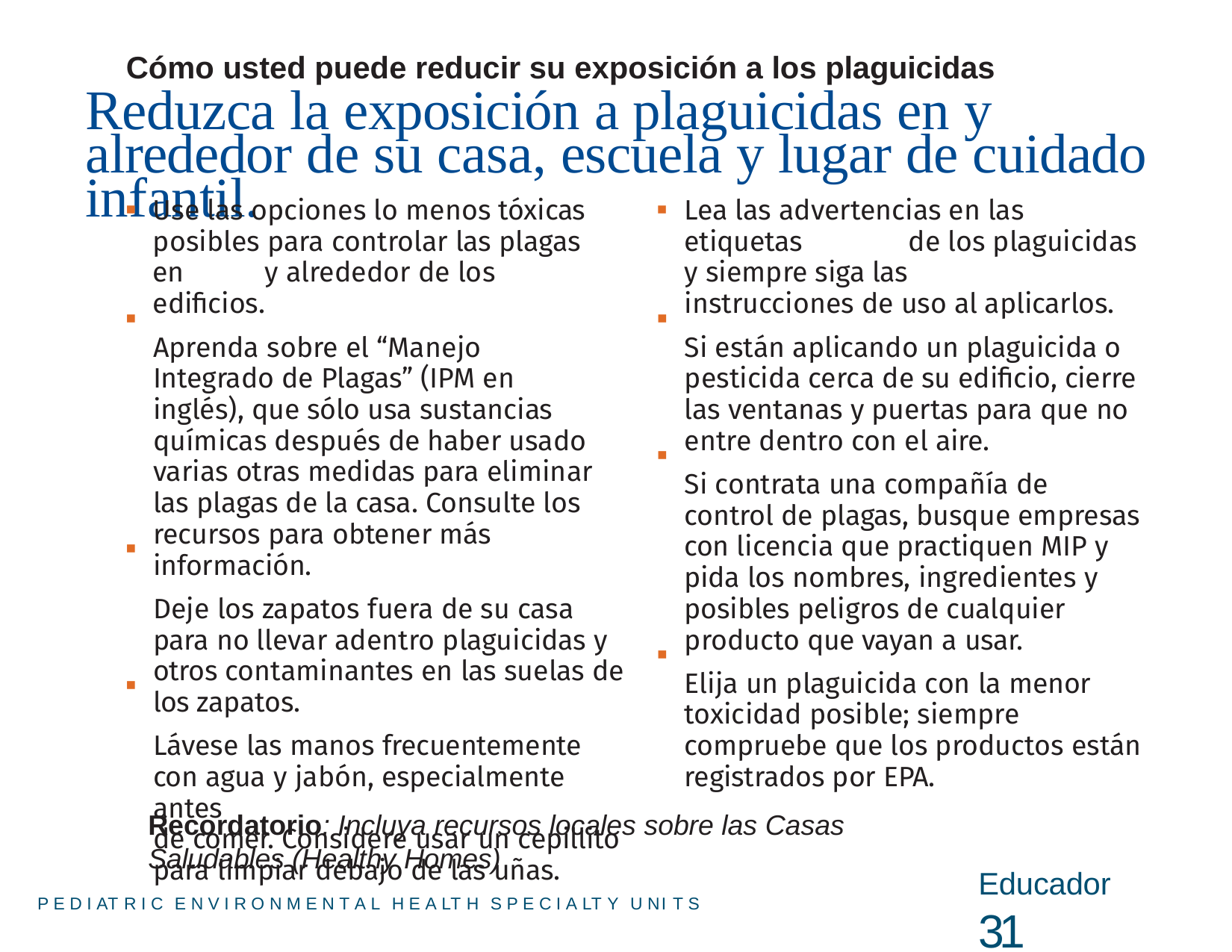

Cómo usted puede reducir su exposición a los plaguicidas
# Reduzca la exposición a plaguicidas en y alrededor de su casa, escuela y lugar de cuidado infantil.
Use las opciones lo menos tóxicas 	posibles para controlar las plagas en 	y alrededor de los edificios.
Aprenda sobre el “Manejo Integrado de Plagas” (IPM en inglés), que sólo usa sustancias químicas después de haber usado varias otras medidas para eliminar las plagas de la casa. Consulte los recursos para obtener más información.
Deje los zapatos fuera de su casa para no llevar adentro plaguicidas y otros contaminantes en las suelas de los zapatos.
Lávese las manos frecuentemente con agua y jabón, especialmente antes
de comer. Considere usar un cepillito para limpiar debajo de las uñas.
Lea las advertencias en las etiquetas 	de los plaguicidas y siempre siga las 	instrucciones de uso al aplicarlos.
Si están aplicando un plaguicida o pesticida cerca de su edificio, cierre las ventanas y puertas para que no entre dentro con el aire.
Si contrata una compañía de control de plagas, busque empresas con licencia que practiquen MIP y pida los nombres, ingredientes y posibles peligros de cualquier producto que vayan a usar.
Elija un plaguicida con la menor toxicidad posible; siempre compruebe que los productos están registrados por EPA.
■
■
■
■
■
■
Recordatorio: Incluya recursos locales sobre las Casas Saludables (Healthy Homes)
P E D I AT R I C E N V I R O N M E N T A L H E A LT H S P E C I A LT Y U NI T S
Educador	31